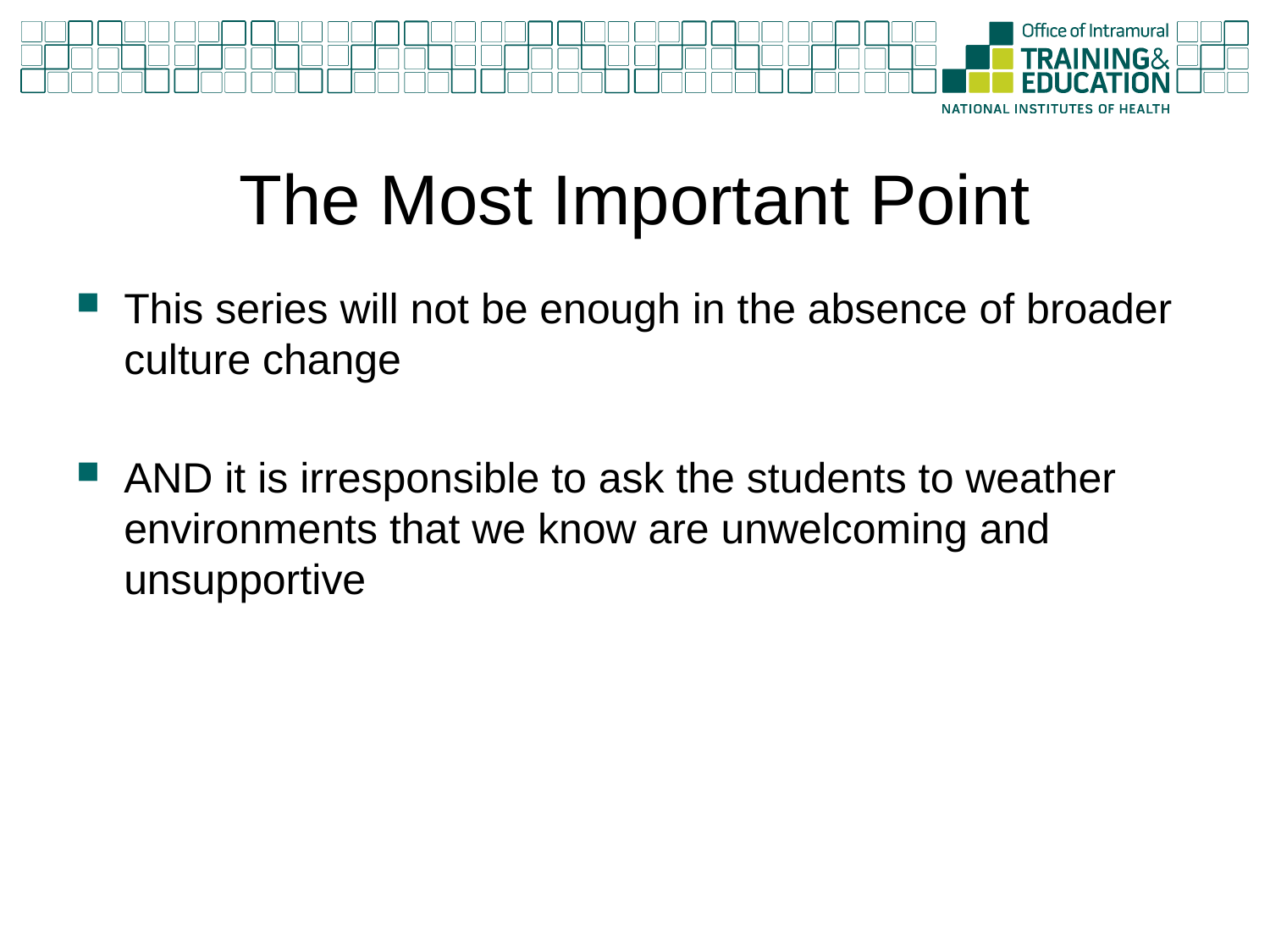

# The Most Important Point
This series will not be enough in the absence of broader culture change

AND it is irresponsible to ask the students to weather environments that we know are unwelcoming and unsupportive